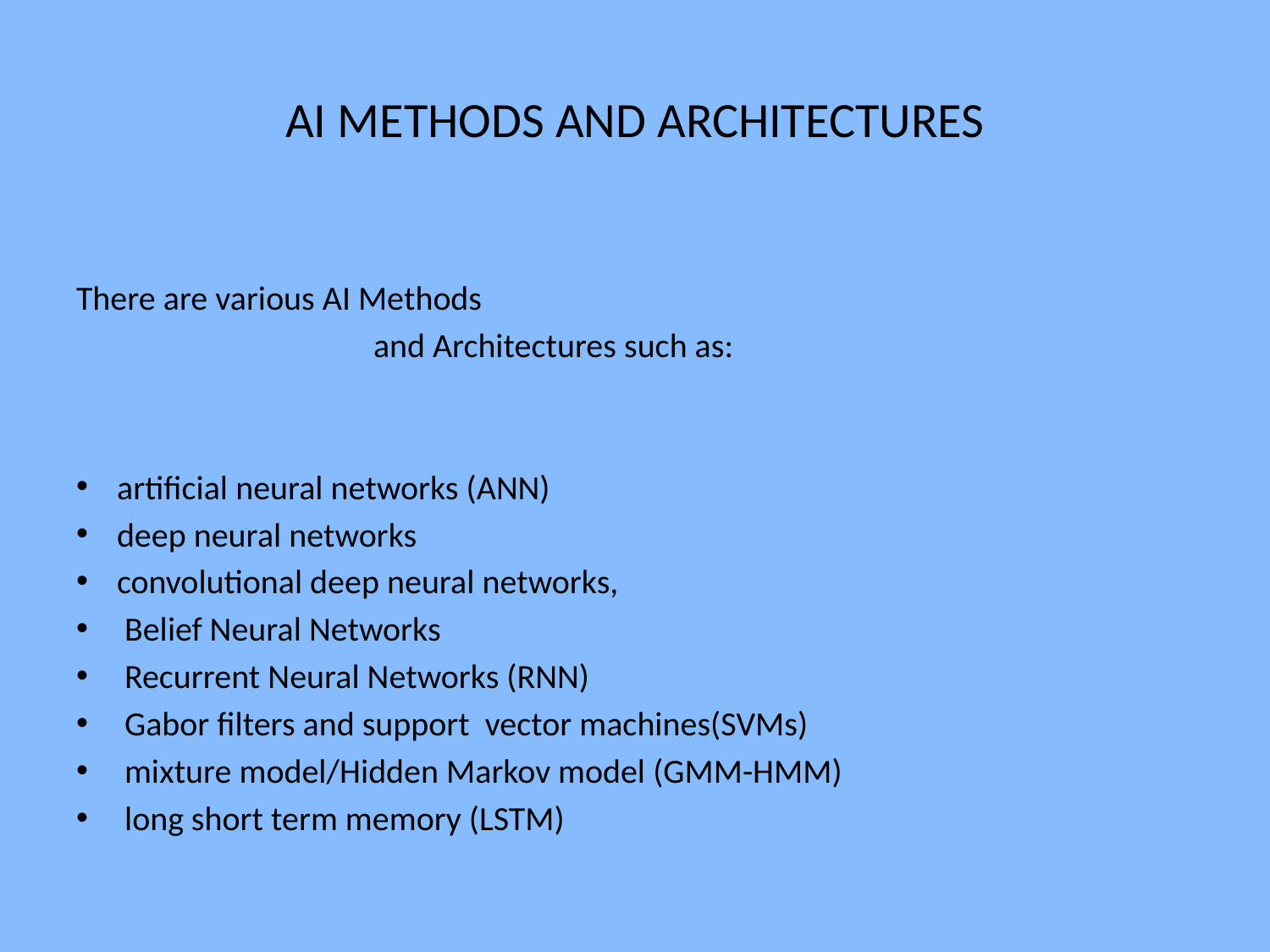

# AI METHODS AND ARCHITECTURES

There are various AI Methods
                                       and Architectures such as:

artificial neural networks (ANN)
deep neural networks
convolutional deep neural networks,
 Belief Neural Networks
 Recurrent Neural Networks (RNN)
 Gabor filters and support  vector machines(SVMs)
 mixture model/Hidden Markov model (GMM-HMM)
 long short term memory (LSTM)